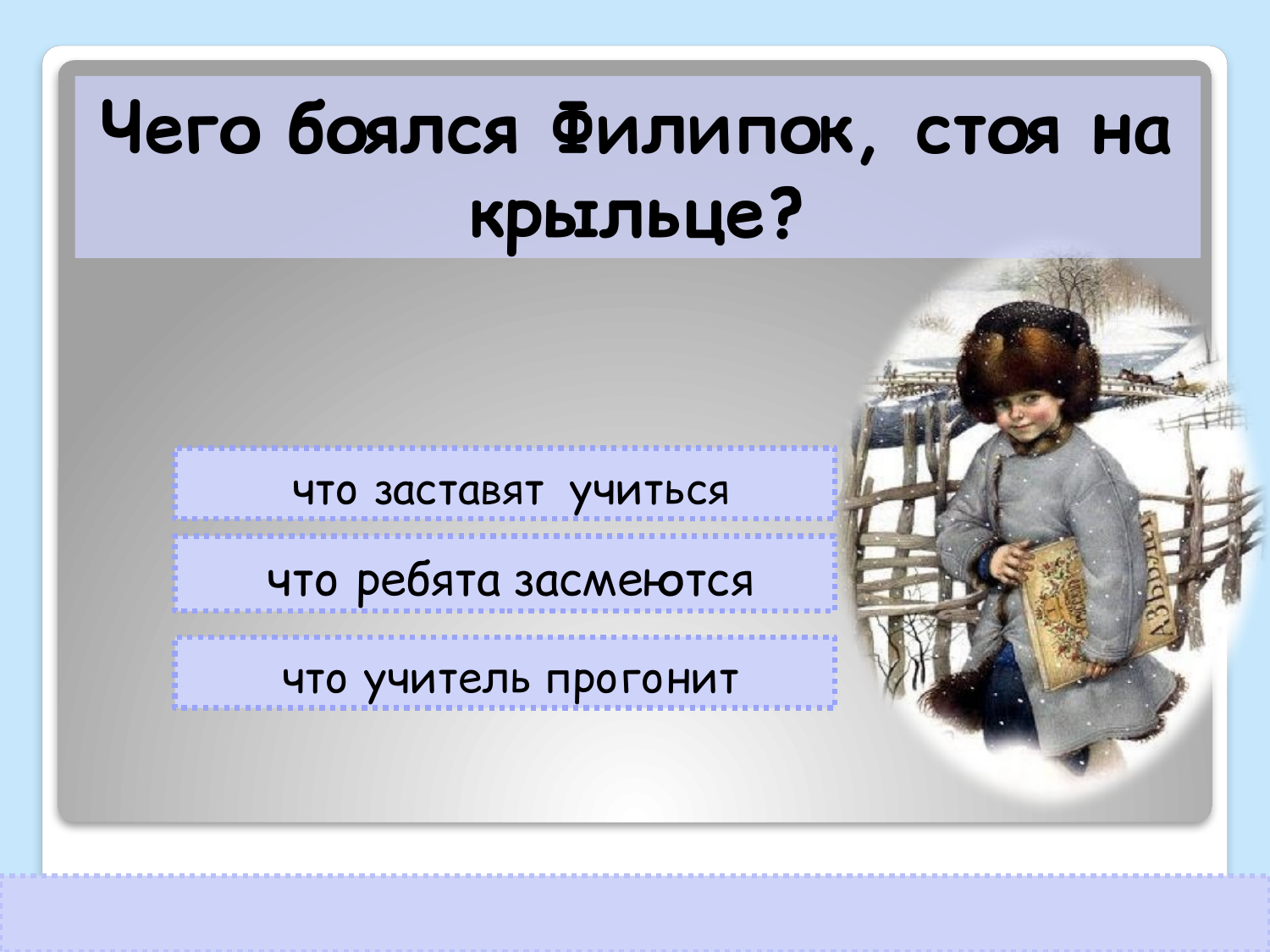

Чего боялся Филипок, стоя на крыльце?
что заставят  учиться
что ребята засмеются
что учитель прогонит